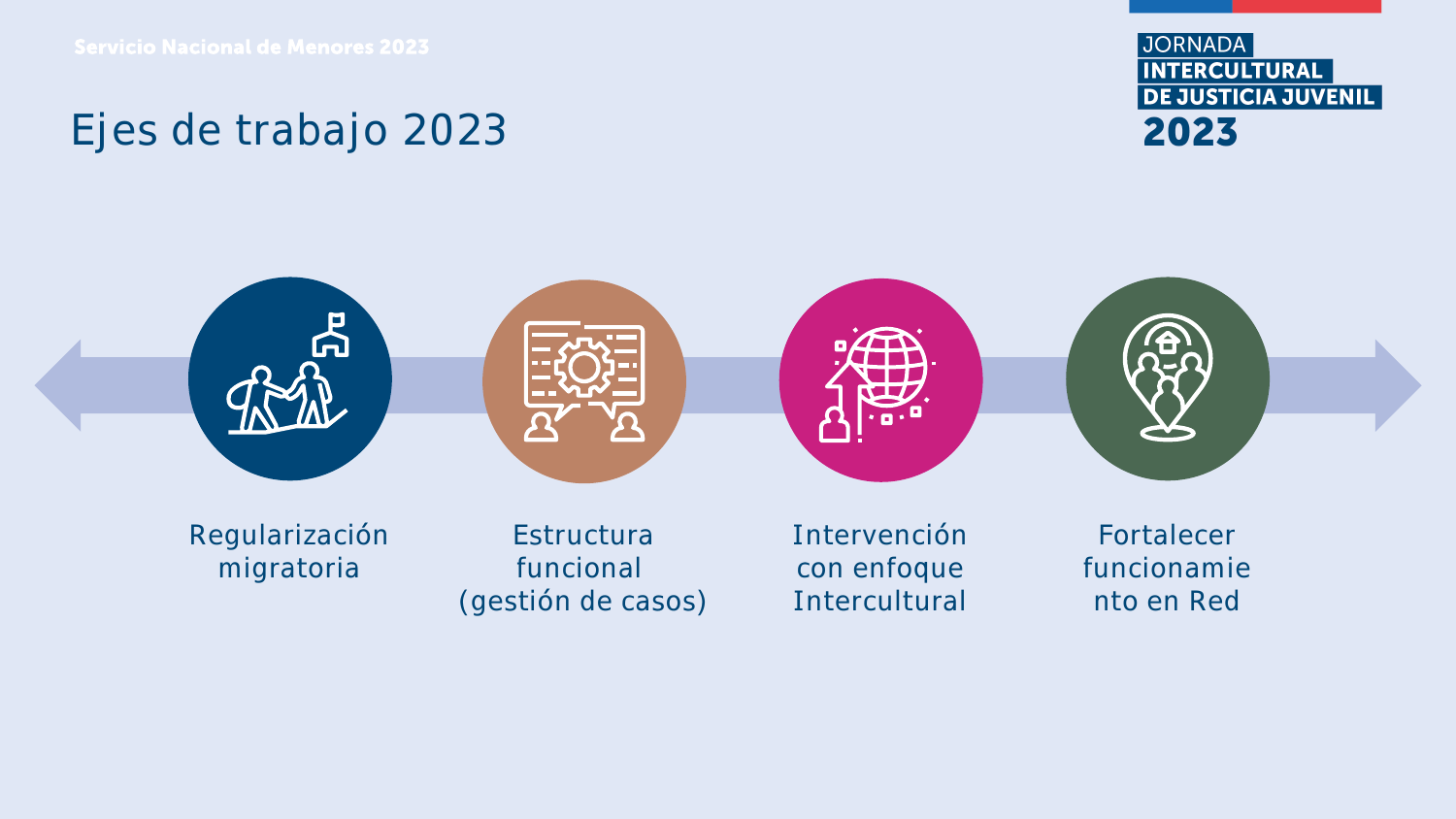

Ejes de trabajo 2023

Intervención con enfoque Intercultural
Fortalecer funcionamiento en Red
Regularización migratoria
Estructura funcional
(gestión de casos)